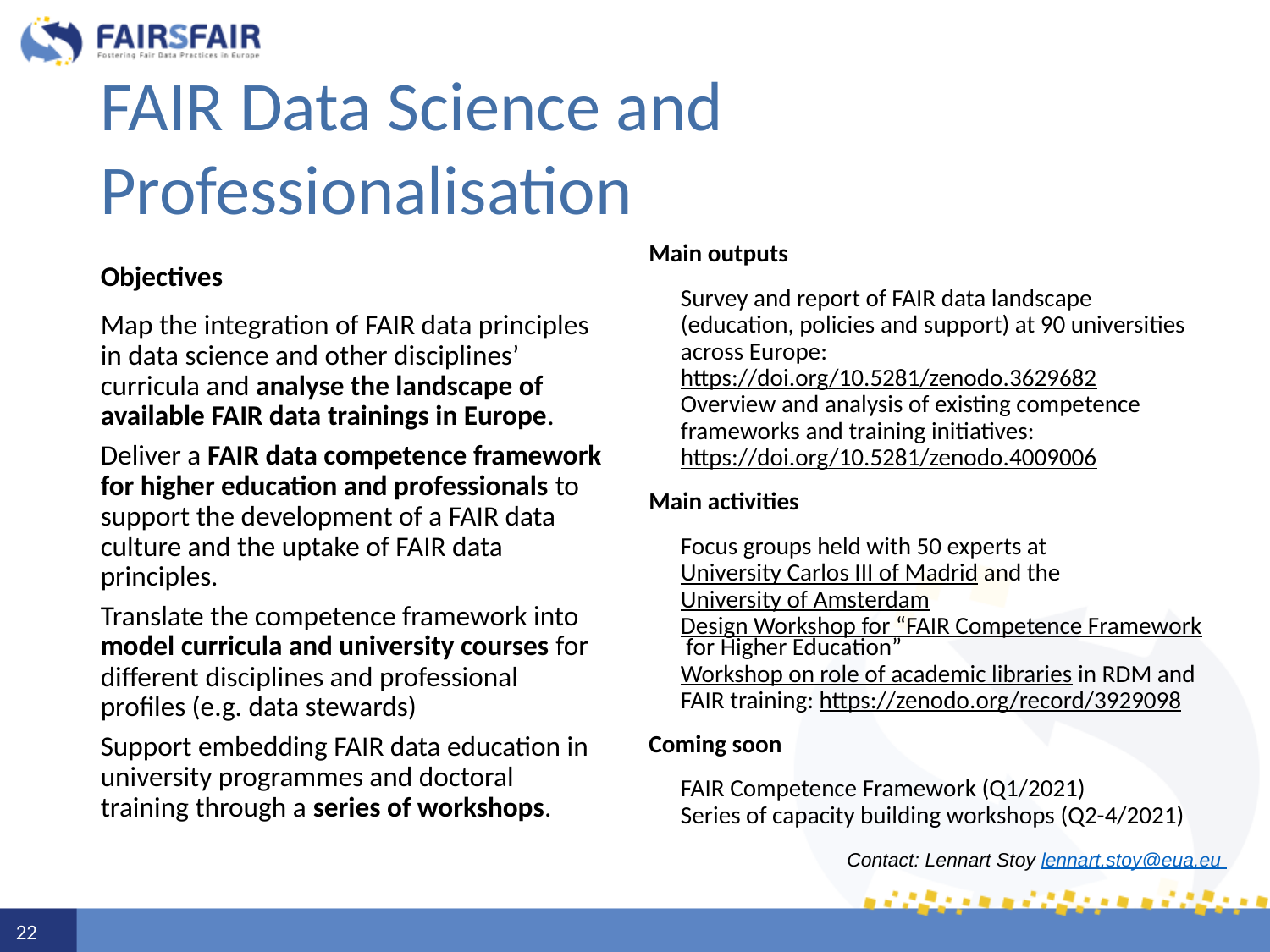

# FAIR Data Science and Professionalisation
Main outputs
Survey and report of FAIR data landscape (education, policies and support) at 90 universities across Europe: https://doi.org/10.5281/zenodo.3629682
Overview and analysis of existing competence frameworks and training initiatives: https://doi.org/10.5281/zenodo.4009006
Main activities
Focus groups held with 50 experts at University Carlos III of Madrid and the University of Amsterdam
Design Workshop for “FAIR Competence Framework for Higher Education”
Workshop on role of academic libraries in RDM and FAIR training: https://zenodo.org/record/3929098
Coming soon
FAIR Competence Framework (Q1/2021)
Series of capacity building workshops (Q2-4/2021)

Objectives
Map the integration of FAIR data principles in data science and other disciplines’ curricula and analyse the landscape of available FAIR data trainings in Europe.
Deliver a FAIR data competence framework for higher education and professionals to support the development of a FAIR data culture and the uptake of FAIR data principles.
Translate the competence framework into model curricula and university courses for different disciplines and professional profiles (e.g. data stewards)
Support embedding FAIR data education in university programmes and doctoral training through a series of workshops.

Contact: Lennart Stoy lennart.stoy@eua.eu

22